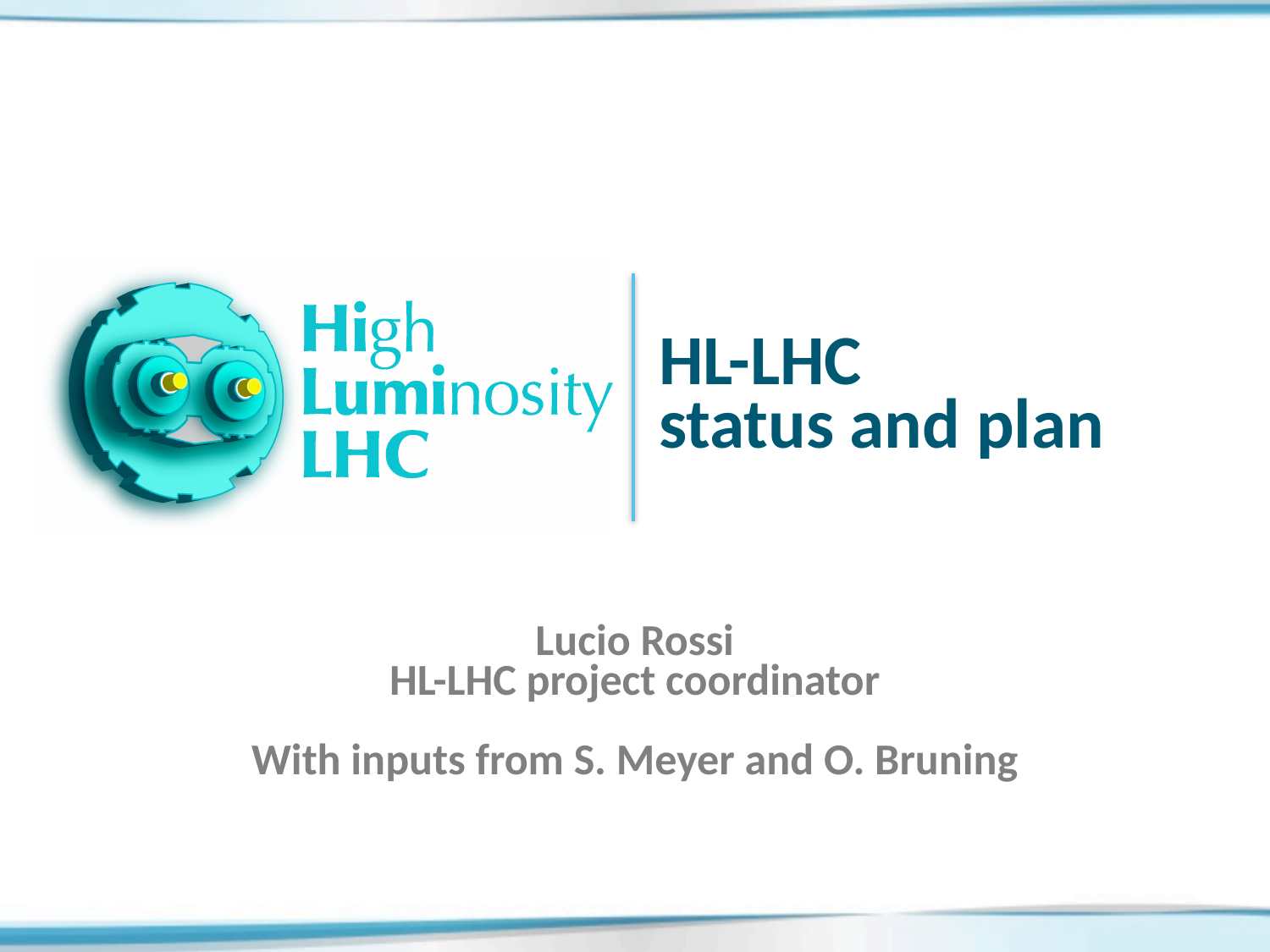

# HL-LHC status and plan

Lucio Rossi
HL-LHC project coordinator

With inputs from S. Meyer and O. Bruning